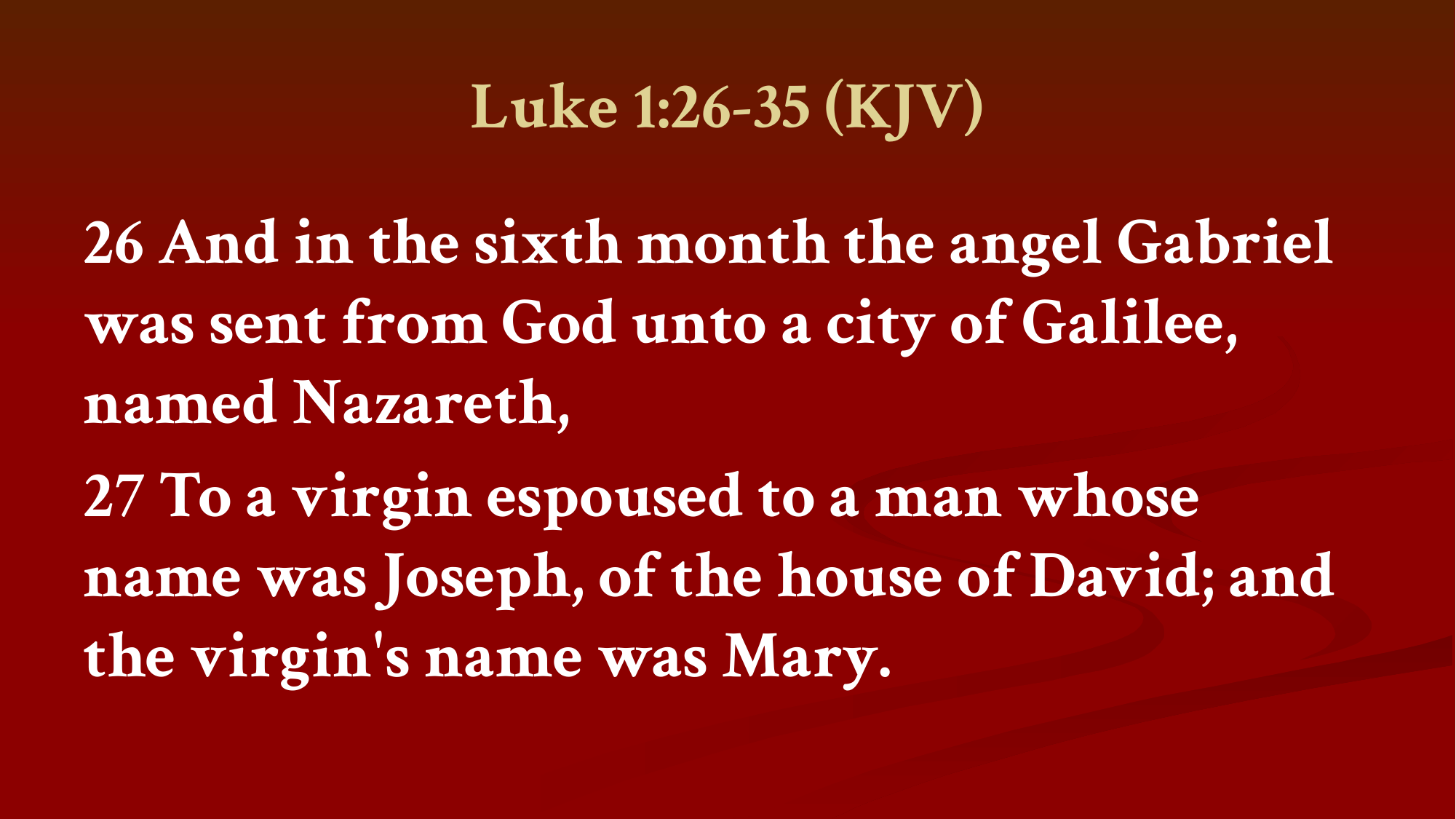

# Luke 1:26-35 (KJV)
26 And in the sixth month the angel Gabriel was sent from God unto a city of Galilee, named Nazareth,
27 To a virgin espoused to a man whose name was Joseph, of the house of David; and the virgin's name was Mary.